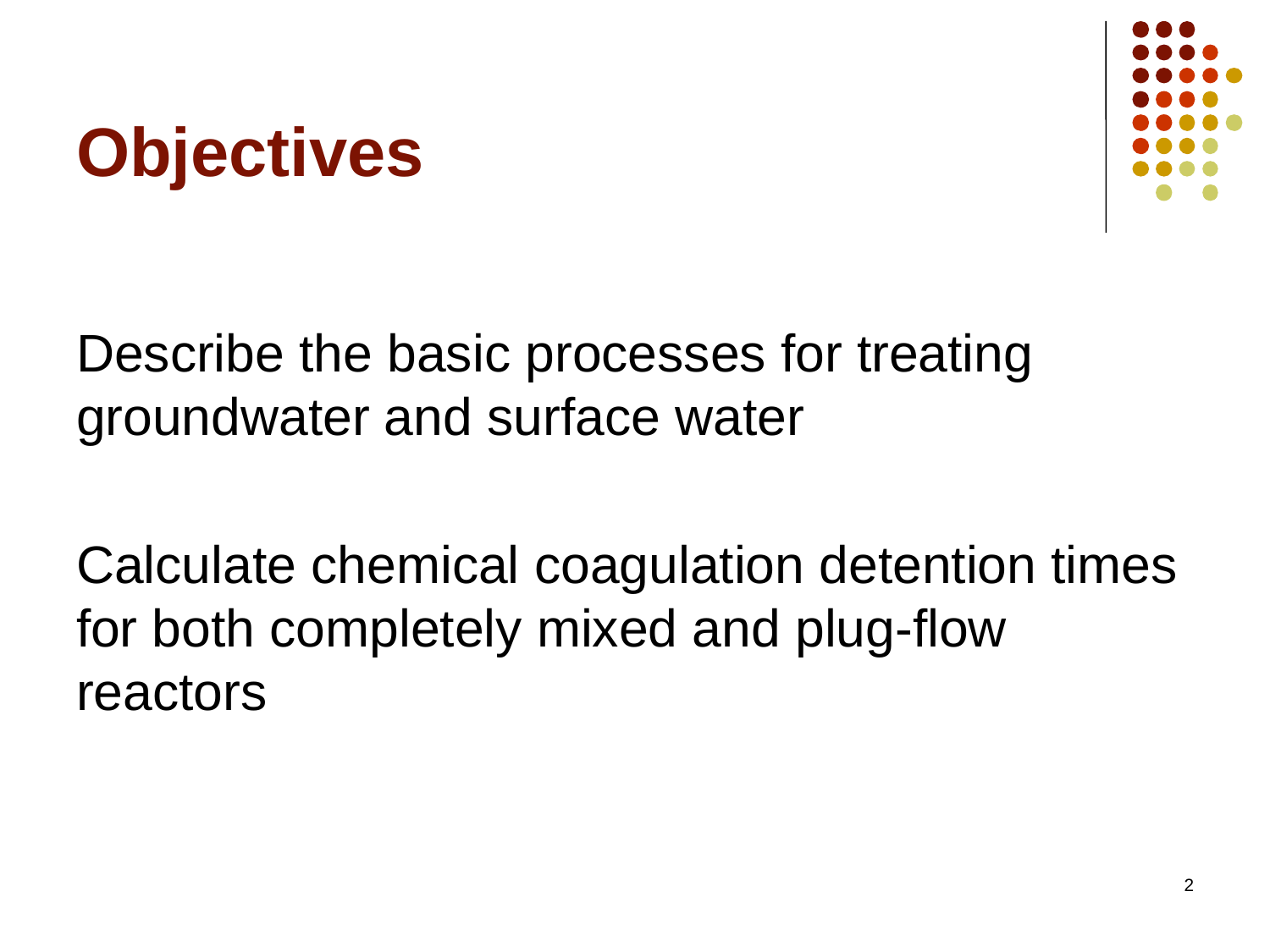

# Objectives

Describe the basic processes for treating groundwater and surface water

Calculate chemical coagulation detention times for both completely mixed and plug-flow reactors

2